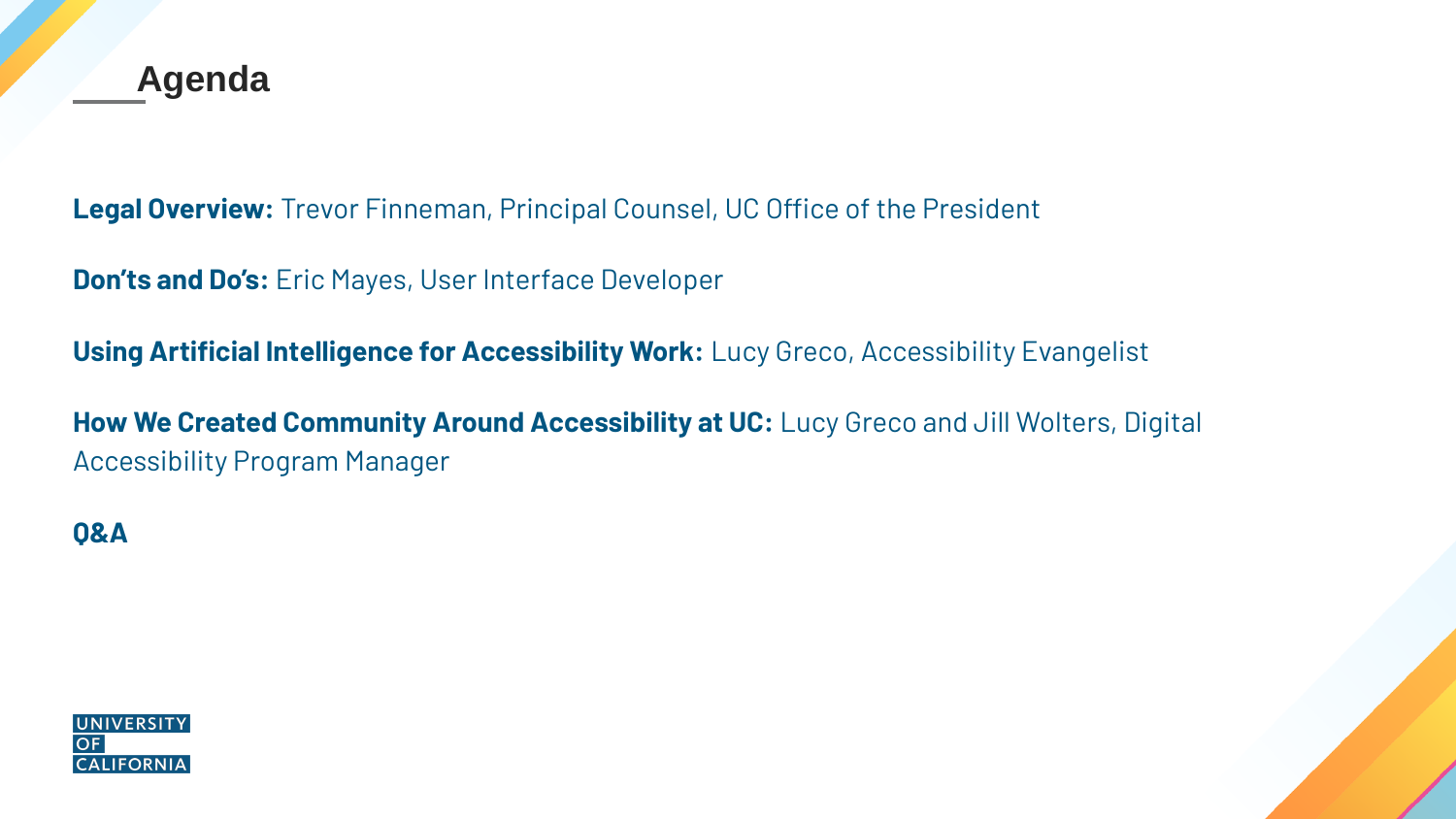

# Agenda
Legal Overview: Trevor Finneman, Principal Counsel, UC Office of the President
Don’ts and Do’s: Eric Mayes, User Interface Developer
Using Artificial Intelligence for Accessibility Work: Lucy Greco, Accessibility Evangelist
How We Created Community Around Accessibility at UC: Lucy Greco and Jill Wolters, Digital Accessibility Program Manager
Q&A